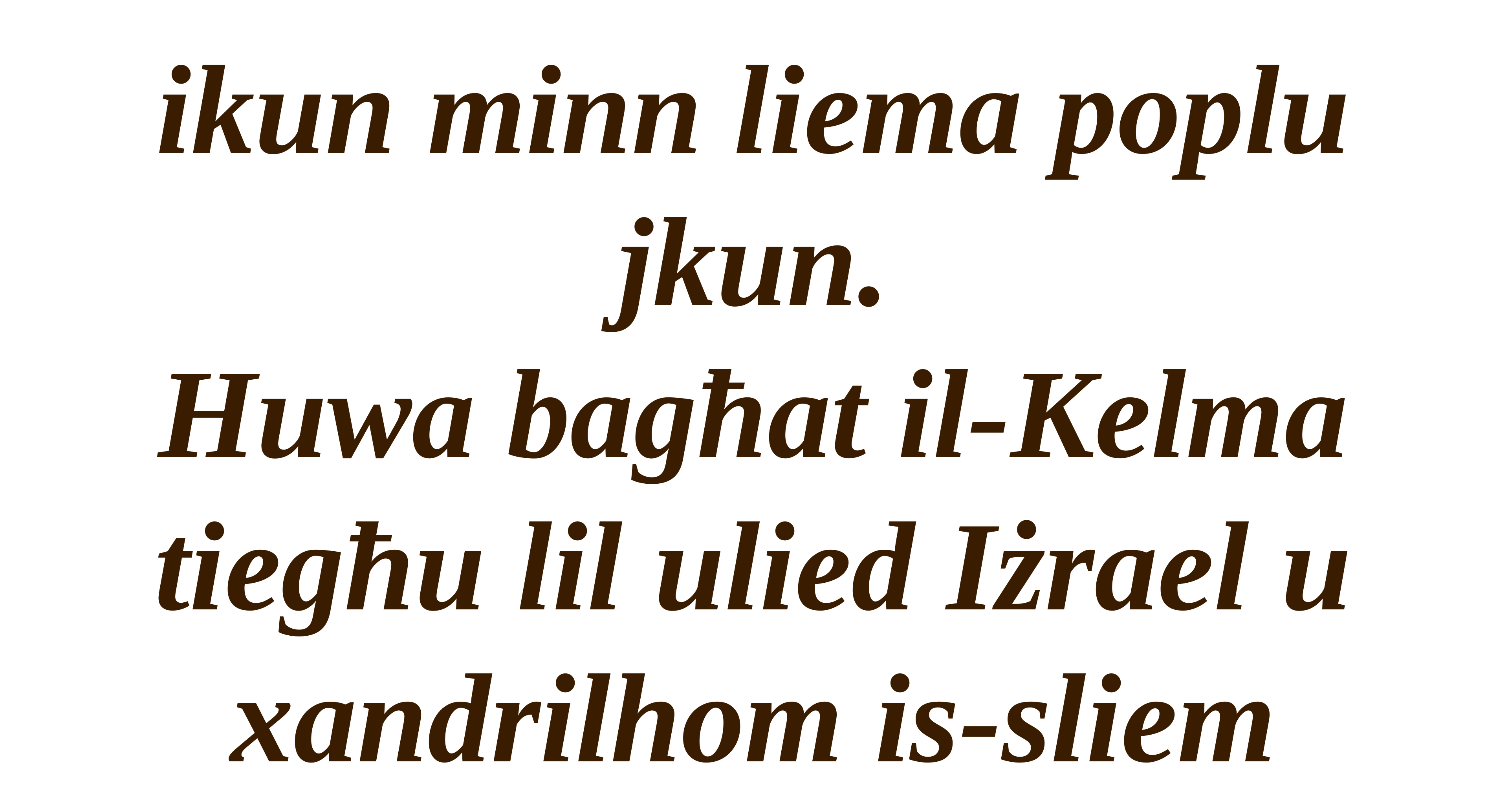

ikun minn liema poplu jkun.
Huwa bagħat il-Kelma tiegħu lil ulied Iżrael u xandrilhom is-sliem